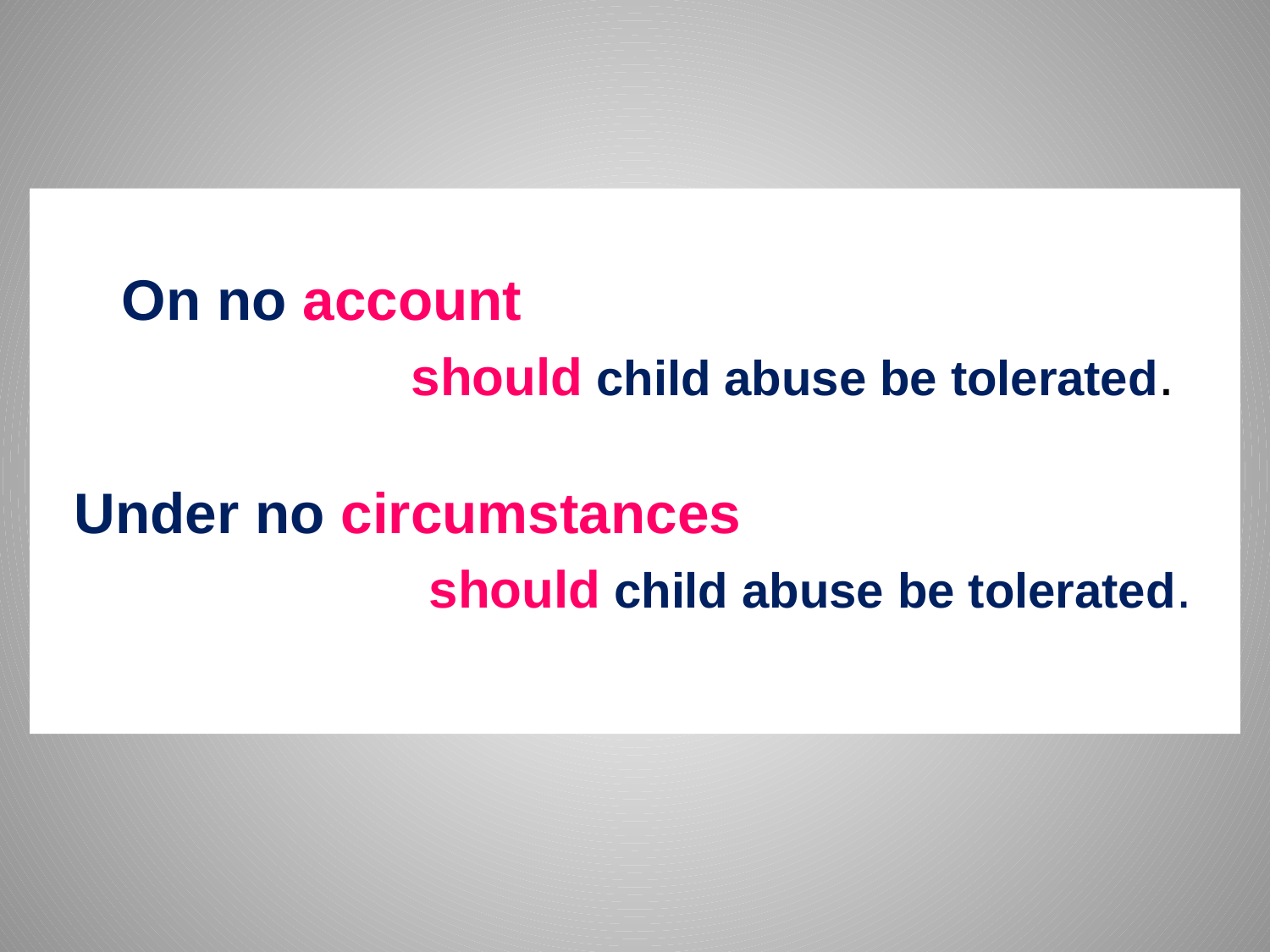

# On no account should child abuse be tolerated. Under no circumstances should child abuse be tolerated.